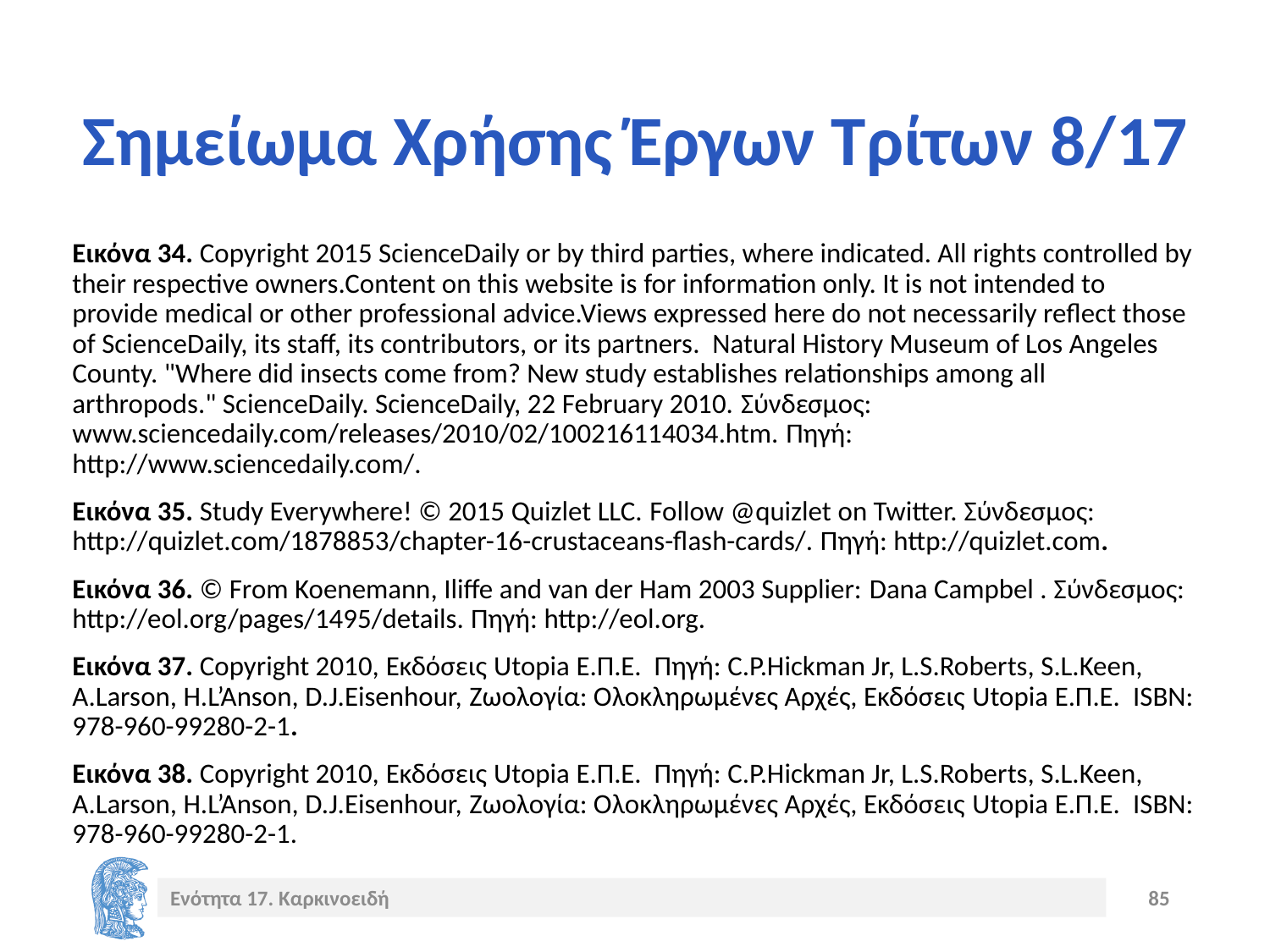

# Σημείωμα Χρήσης Έργων Τρίτων 8/17
Εικόνα 34. Copyright 2015 ScienceDaily or by third parties, where indicated. All rights controlled by their respective owners.Content on this website is for information only. It is not intended to provide medical or other professional advice.Views expressed here do not necessarily reflect those of ScienceDaily, its staff, its contributors, or its partners.  Natural History Museum of Los Angeles County. "Where did insects come from? New study establishes relationships among all arthropods." ScienceDaily. ScienceDaily, 22 February 2010. Σύνδεσμος: www.sciencedaily.com/releases/2010/02/100216114034.htm. Πηγή: http://www.sciencedaily.com/.
Εικόνα 35. Study Everywhere! © 2015 Quizlet LLC. Follow @quizlet on Twitter. Σύνδεσμος: http://quizlet.com/1878853/chapter-16-crustaceans-flash-cards/. Πηγή: http://quizlet.com.
Εικόνα 36. © From Koenemann, Iliffe and van der Ham 2003 Supplier: Dana Campbel . Σύνδεσμος: http://eol.org/pages/1495/details. Πηγή: http://eol.org.
Εικόνα 37. Copyright 2010, Εκδόσεις Utopia Ε.Π.Ε.  Πηγή: C.P.Hickman Jr, L.S.Roberts, S.L.Keen, A.Larson, H.L’Anson, D.J.Eisenhour, Ζωολογία: Ολοκληρωμένες Αρχές, Εκδόσεις Utopia Ε.Π.Ε.  ISBN: 978-960-99280-2-1.
Εικόνα 38. Copyright 2010, Εκδόσεις Utopia Ε.Π.Ε.  Πηγή: C.P.Hickman Jr, L.S.Roberts, S.L.Keen, A.Larson, H.L’Anson, D.J.Eisenhour, Ζωολογία: Ολοκληρωμένες Αρχές, Εκδόσεις Utopia Ε.Π.Ε.  ISBN: 978-960-99280-2-1.
Ενότητα 17. Καρκινοειδή
85